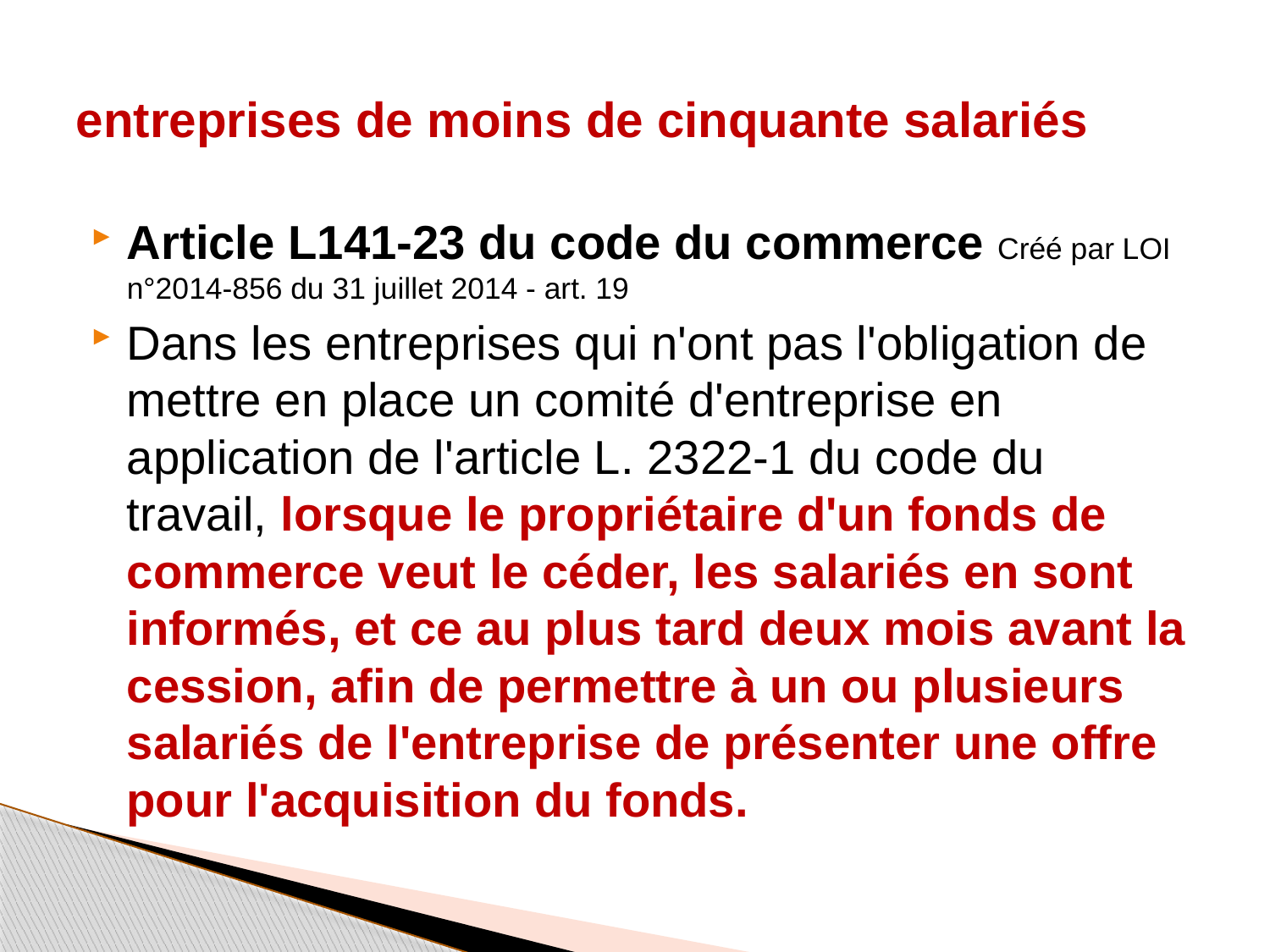

# entreprises de moins de cinquante salariés
Article L141-23 du code du commerce Créé par LOI n°2014-856 du 31 juillet 2014 - art. 19
Dans les entreprises qui n'ont pas l'obligation de mettre en place un comité d'entreprise en application de l'article L. 2322-1 du code du travail, lorsque le propriétaire d'un fonds de commerce veut le céder, les salariés en sont informés, et ce au plus tard deux mois avant la cession, afin de permettre à un ou plusieurs salariés de l'entreprise de présenter une offre pour l'acquisition du fonds.